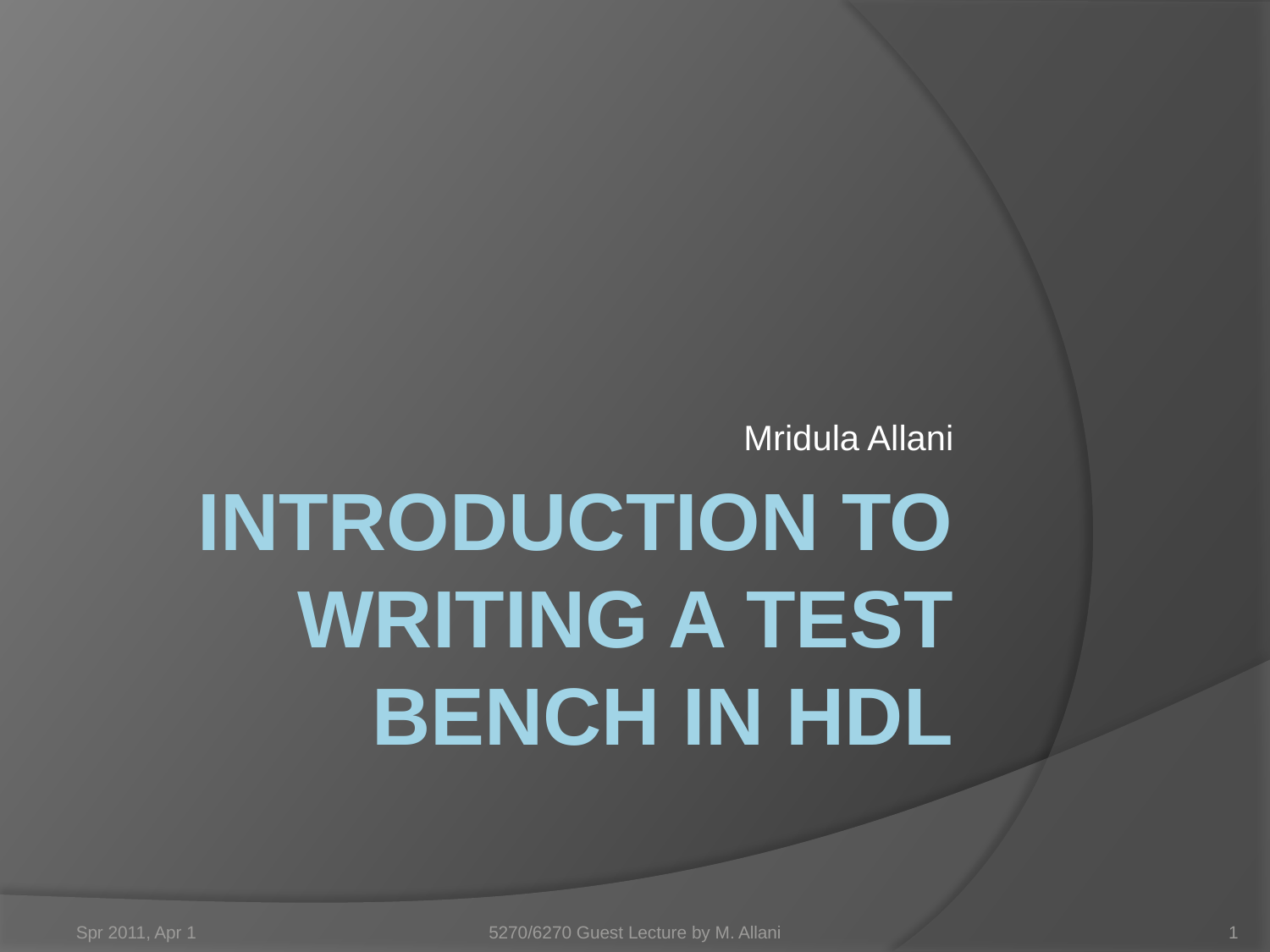

Mridula Allani
# Introduction to writing a Test Bench in HDL
Spr 2011, Apr 1
5270/6270 Guest Lecture by M. Allani
1